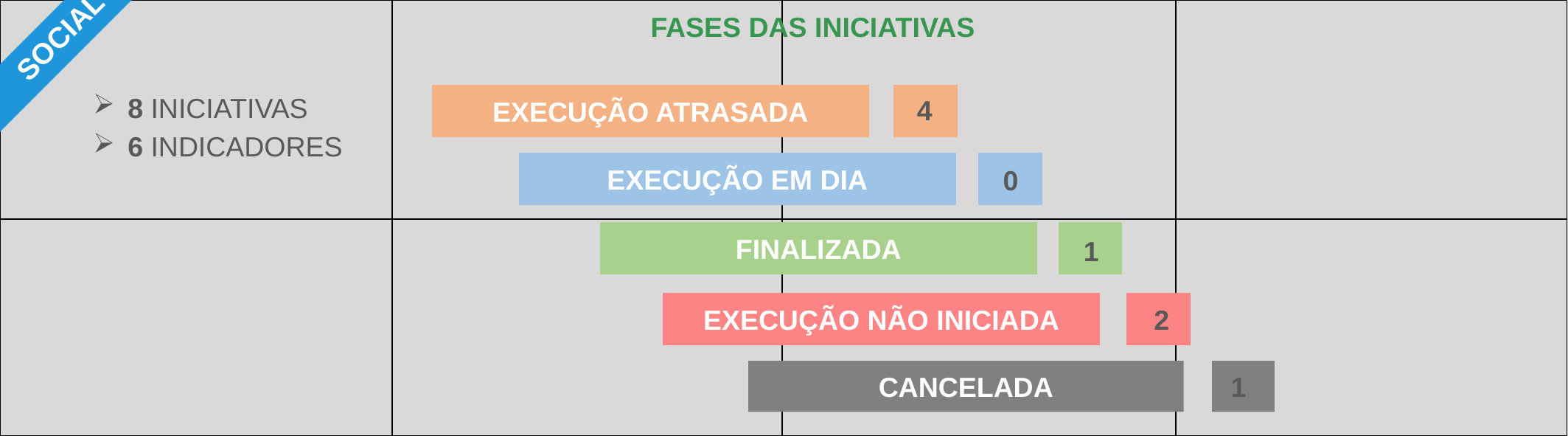

EXECUÇÃO ATRASADA
EXECUÇÃO EM DIA
FASES DAS INICIATIVAS
FINALIZADA
8 INICIATIVAS
6 INDICADORES

4
EXECUÇÃO NÃO INICIADA

0
CANCELADA

1
  2
 1